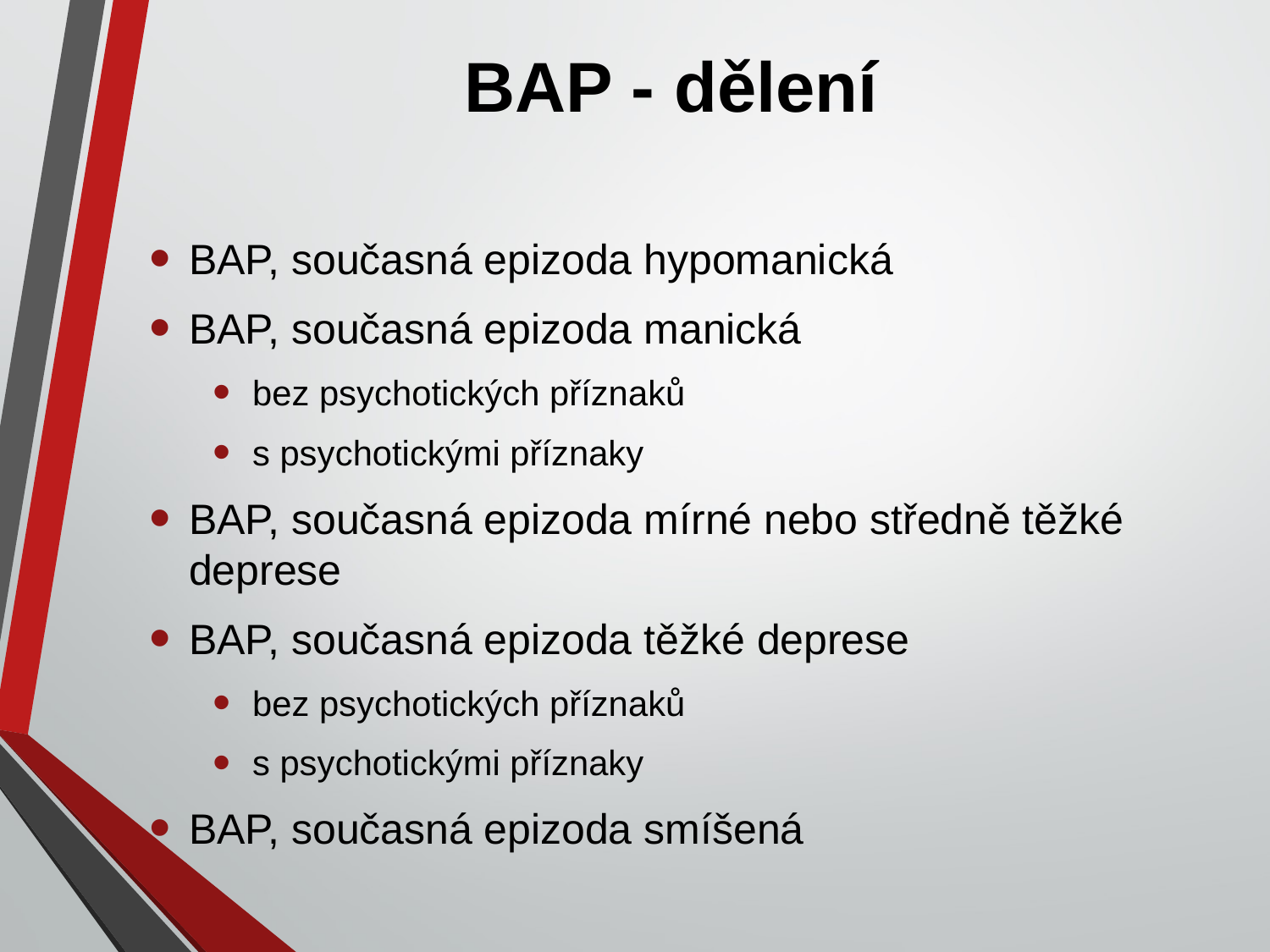

# BAP - dělení
BAP, současná epizoda hypomanická
BAP, současná epizoda manická
bez psychotických příznaků
s psychotickými příznaky
BAP, současná epizoda mírné nebo středně těžké deprese
BAP, současná epizoda těžké deprese
bez psychotických příznaků
s psychotickými příznaky
BAP, současná epizoda smíšená